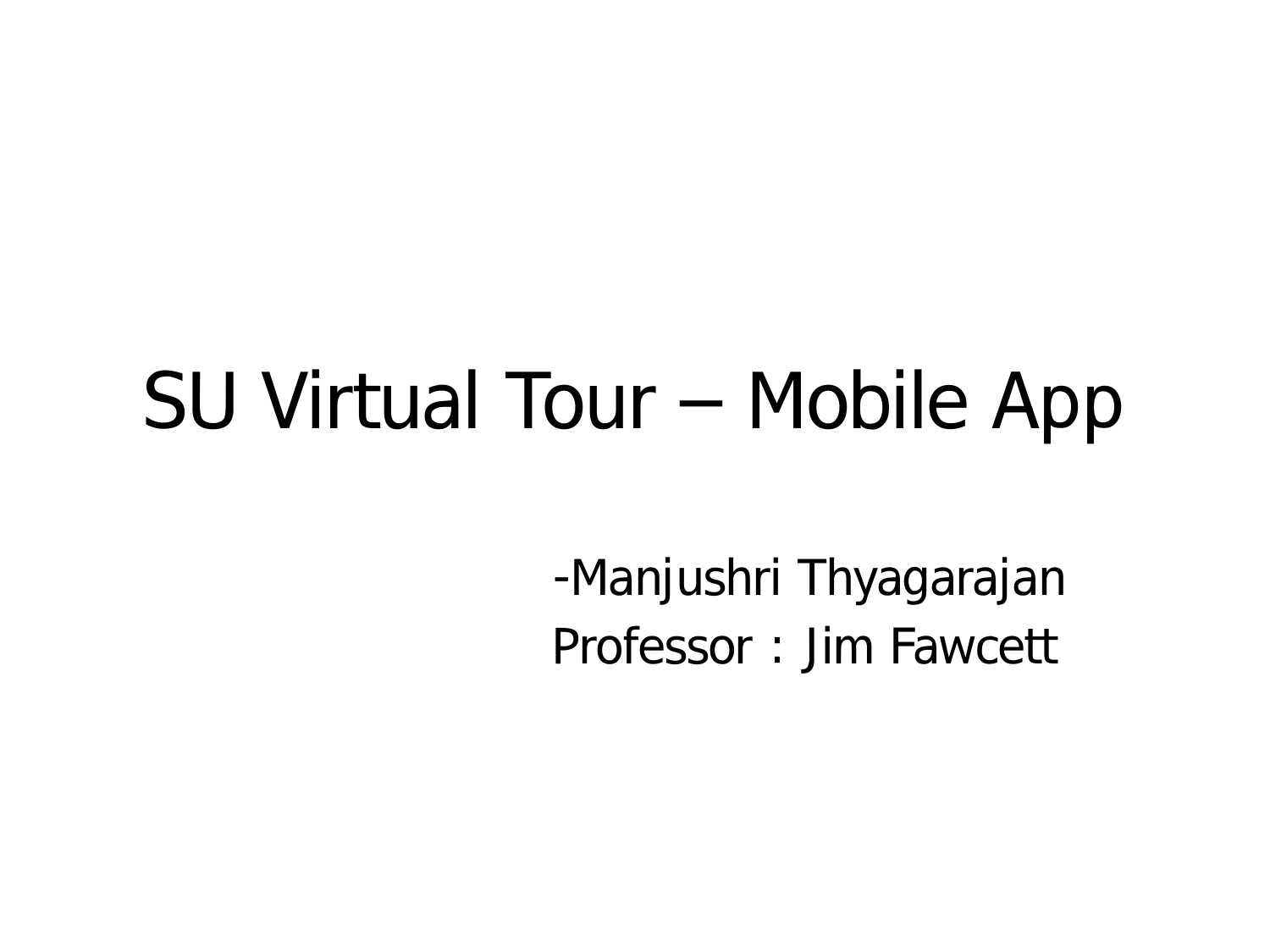

# SU Virtual Tour – Mobile App
-Manjushri Thyagarajan
                      Professor : Jim Fawcett